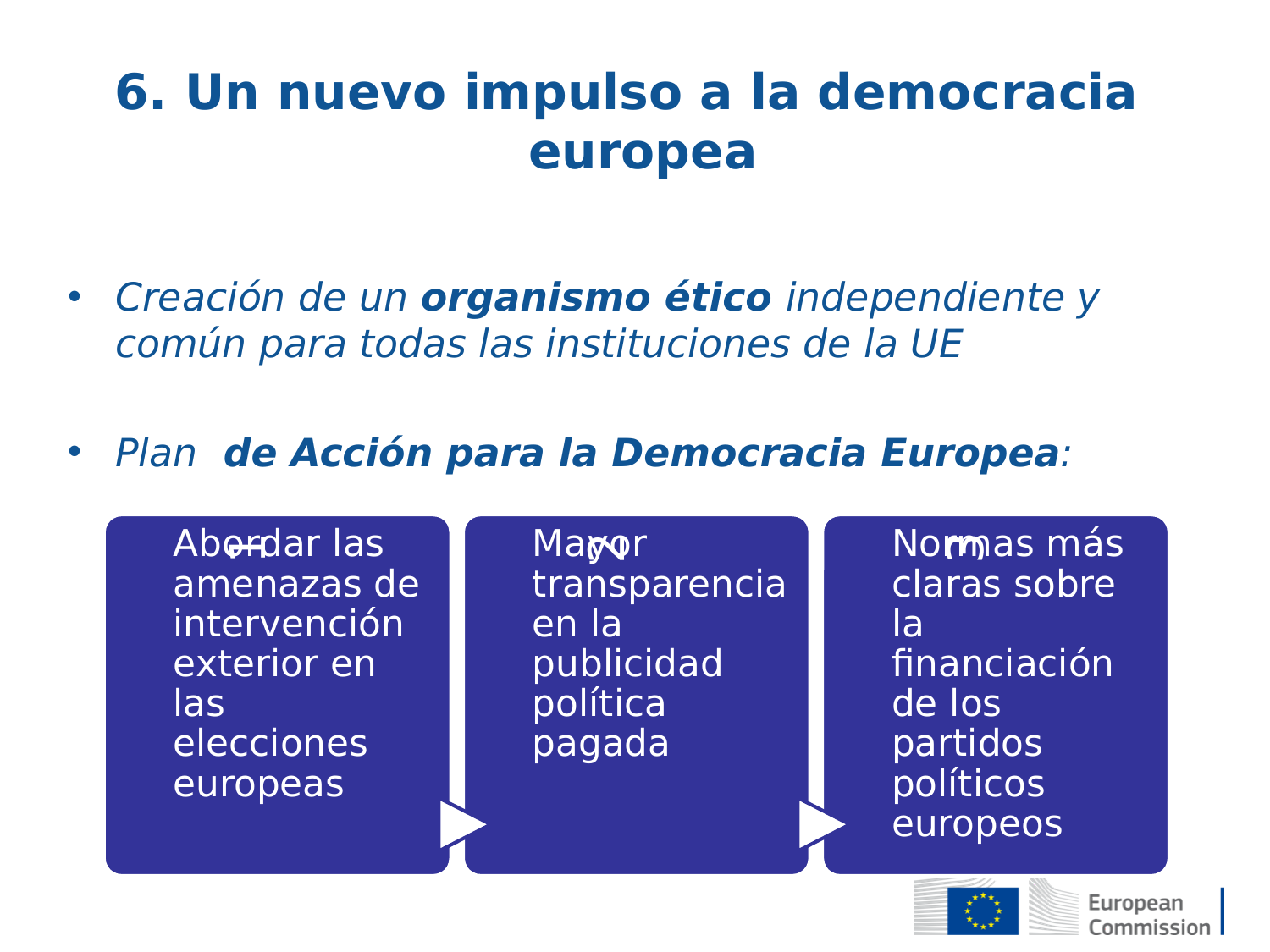

# 6. Un nuevo impulso a la democracia europea
Creación de un organismo ético independiente y común para todas las instituciones de la UE

Plan  de Acción para la Democracia Europea:
1
Abordar las amenazas de intervención exterior en las elecciones europeas
2
Mayor transparencia en la publicidad política pagada
3
Normas más claras sobre la financiación de los partidos políticos europeos